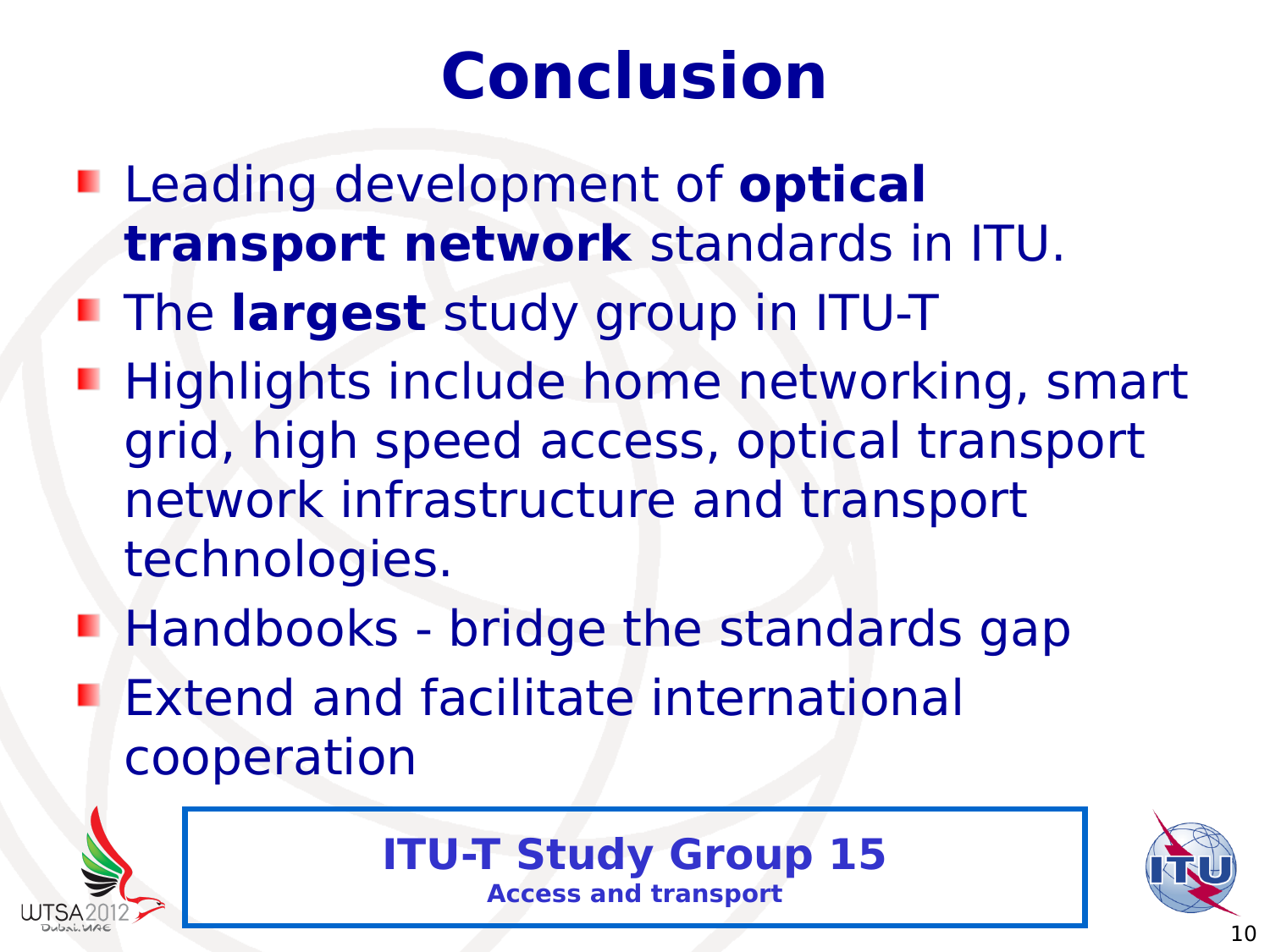

# Conclusion
Leading development of optical transport network standards in ITU.
The largest study group in ITU-T
Highlights include home networking, smart grid, high speed access, optical transport network infrastructure and transport technologies.
Handbooks - bridge the standards gap
Extend and facilitate international cooperation